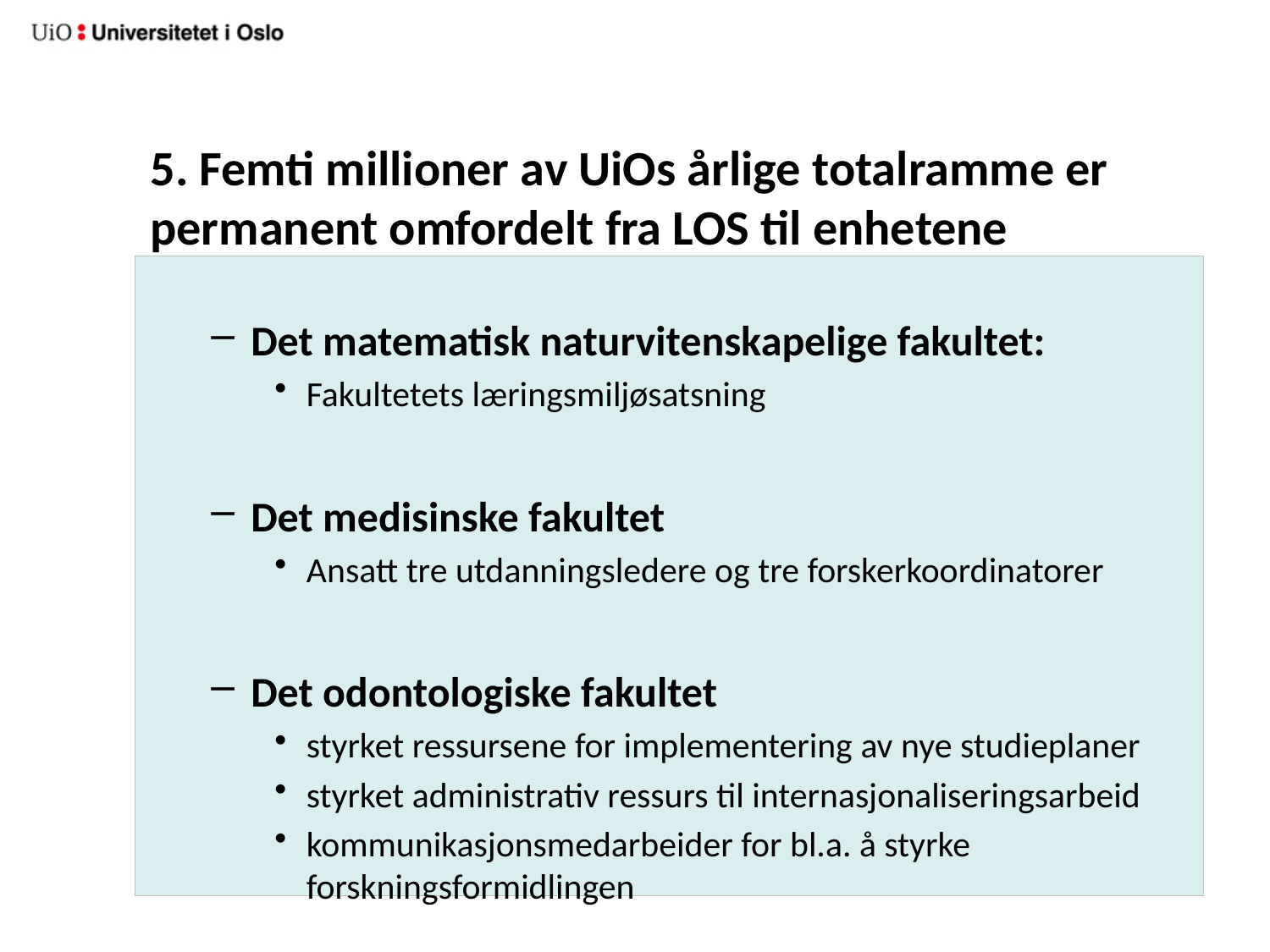

# 5. Femti millioner av UiOs årlige totalramme er permanent omfordelt fra LOS til enhetene

Det matematisk naturvitenskapelige fakultet:
Fakultetets læringsmiljøsatsning

Det medisinske fakultet
Ansatt tre utdanningsledere og tre forskerkoordinatorer

Det odontologiske fakultet
styrket ressursene for implementering av nye studieplaner
styrket administrativ ressurs til internasjonaliseringsarbeid
kommunikasjonsmedarbeider for bl.a. å styrke forskningsformidlingen